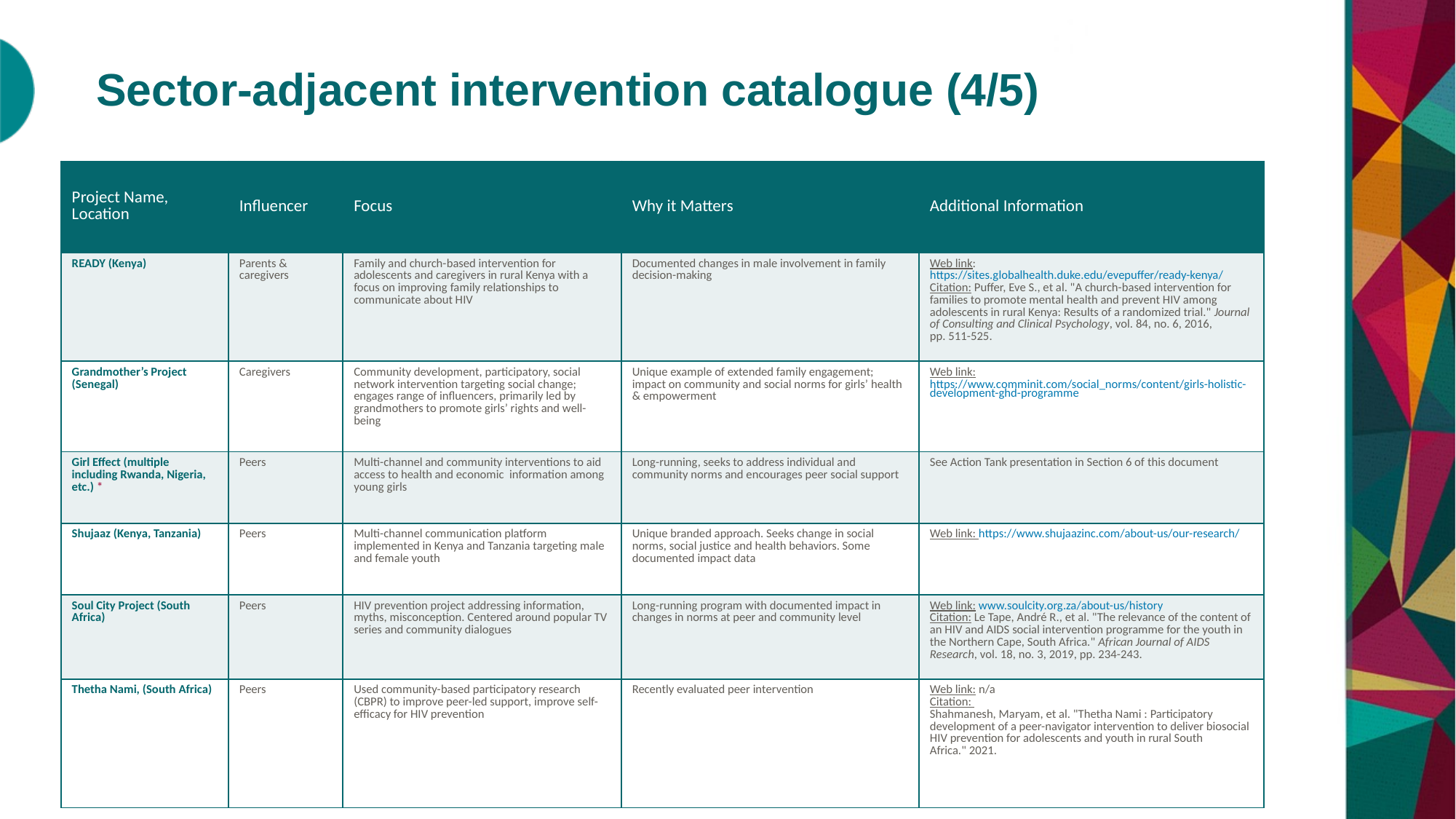

# Sector-adjacent intervention catalogue (4/5)
| Project Name, Location | Influencer | Focus | Why it Matters | Additional Information |
| --- | --- | --- | --- | --- |
| READY (Kenya) | Parents & caregivers | Family and church-based intervention for adolescents and caregivers in rural Kenya with a focus on improving family relationships to communicate about HIV | Documented changes in male involvement in family decision-making | Web link: https://sites.globalhealth.duke.edu/evepuffer/ready-kenya/ Citation: Puffer, Eve S., et al. "A church-based intervention for families to promote mental health and prevent HIV among adolescents in rural Kenya: Results of a randomized trial." Journal of Consulting and Clinical Psychology, vol. 84, no. 6, 2016, pp. 511-525. |
| Grandmother’s Project (Senegal) | Caregivers | Community development, participatory, social network intervention targeting social change; engages range of influencers, primarily led by grandmothers to promote girls’ rights and well-being | Unique example of extended family engagement; impact on community and social norms for girls’ health & empowerment | Web link: https://www.comminit.com/social\_norms/content/girls-holistic-development-ghd-programme |
| Girl Effect (multiple including Rwanda, Nigeria, etc.) \* | Peers | Multi-channel and community interventions to aid access to health and economic information among young girls | Long-running, seeks to address individual and community norms and encourages peer social support | See Action Tank presentation in Section 6 of this document |
| Shujaaz (Kenya, Tanzania) | Peers | Multi-channel communication platform implemented in Kenya and Tanzania targeting male and female youth | Unique branded approach. Seeks change in social norms, social justice and health behaviors. Some documented impact data | Web link: https://www.shujaazinc.com/about-us/our-research/ |
| Soul City Project (South Africa) | Peers | HIV prevention project addressing information, myths, misconception. Centered around popular TV series and community dialogues | Long-running program with documented impact in changes in norms at peer and community level | Web link: www.soulcity.org.za/about-us/history Citation: Le Tape, André R., et al. "The relevance of the content of an HIV and AIDS social intervention programme for the youth in the Northern Cape, South Africa." African Journal of AIDS Research, vol. 18, no. 3, 2019, pp. 234-243. |
| Thetha Nami, (South Africa) | Peers | Used community-based participatory research (CBPR) to improve peer-led support, improve self-efficacy for HIV prevention | Recently evaluated peer intervention | Web link: n/a Citation: Shahmanesh, Maryam, et al. "Thetha Nami : Participatory development of a peer-navigator intervention to deliver biosocial HIV prevention for adolescents and youth in rural South Africa." 2021. |